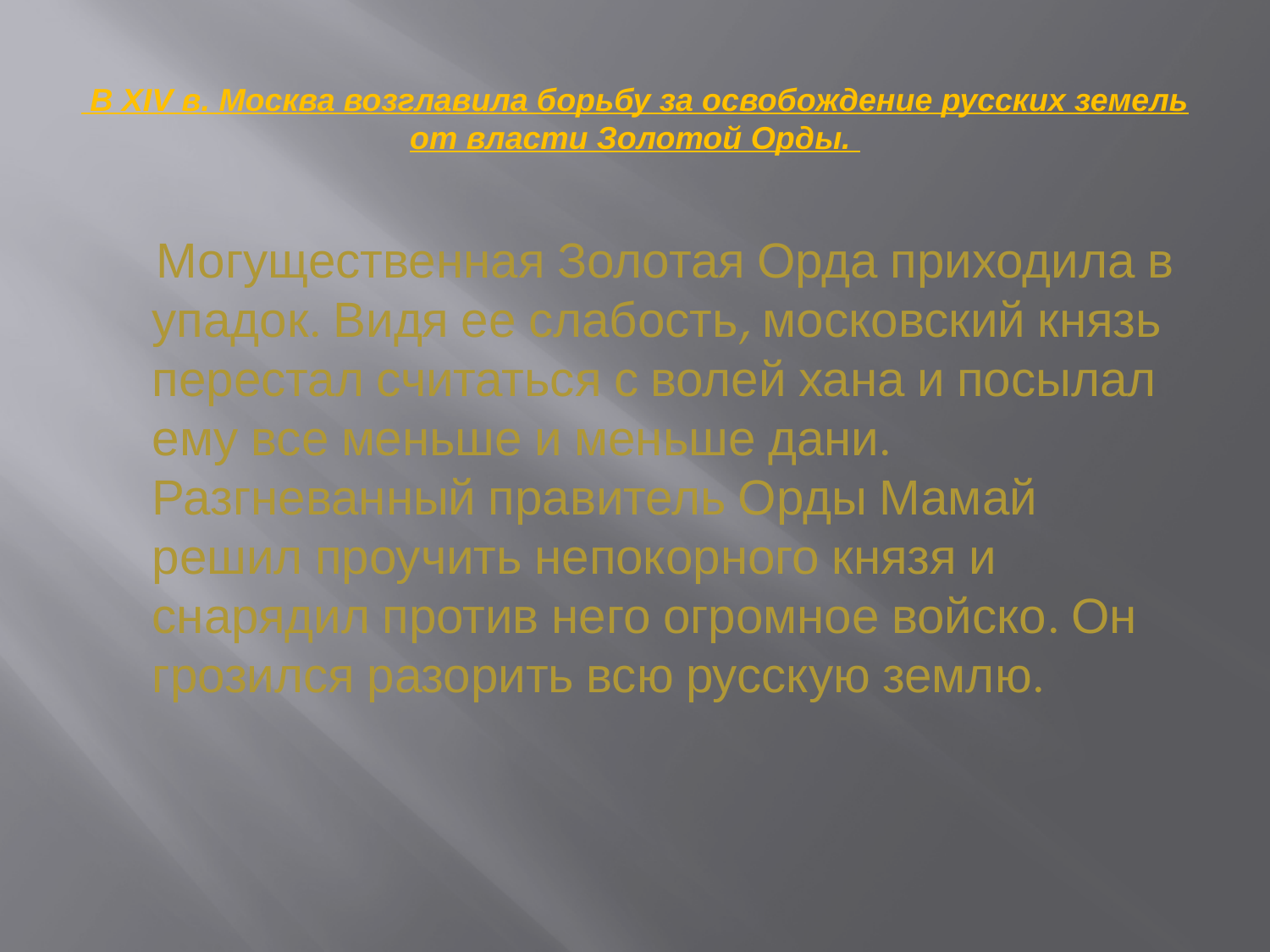

# В XIV в. Москва возглавила борьбу за освобождение русских земель от власти Золотой Орды.
     Могущественная Золотая Орда приходила в упадок. Видя ее слабость, московский князь перестал считаться с волей хана и посылал ему все меньше и меньше дани. Разгневанный правитель Орды Мамай решил проучить непокорного князя и снарядил против него огромное войско. Он грозился разорить всю русскую землю.